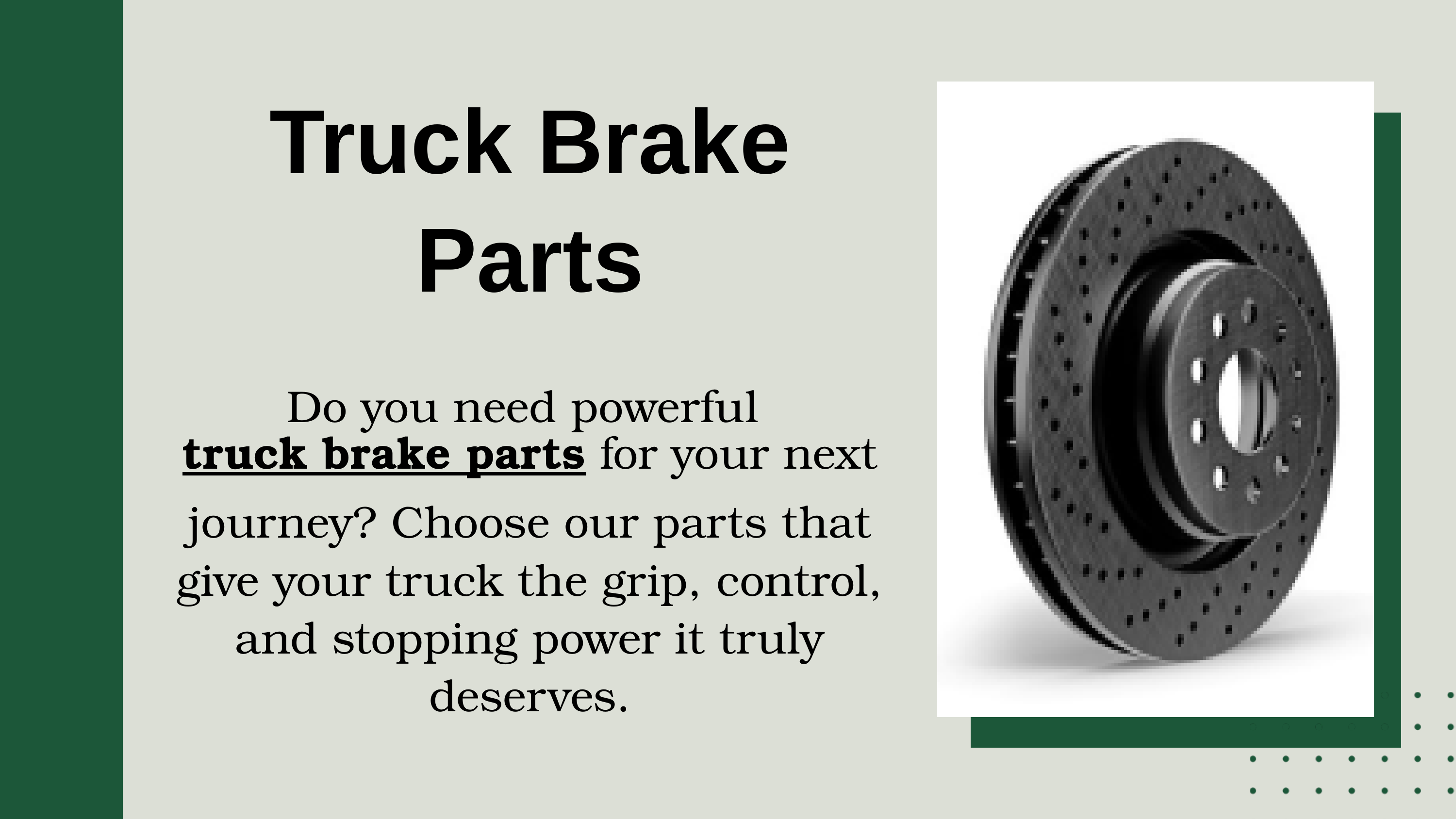

Truck Brake Parts

Do you need powerful truck brake parts for your next journey? Choose our parts that give your truck the grip, control, and stopping power it truly deserves.